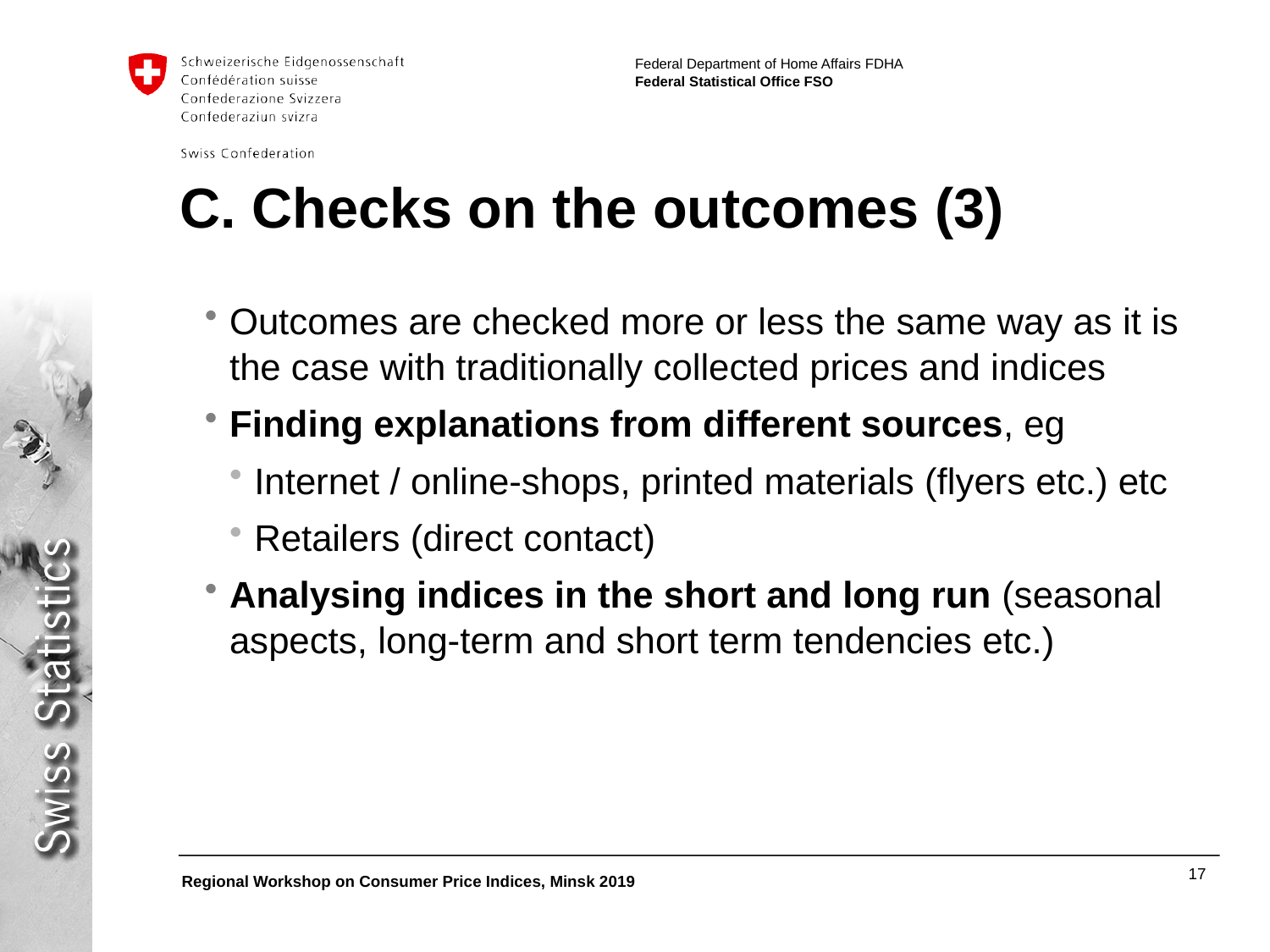

# C. Checks on the outcomes (3)
Outcomes are checked more or less the same way as it is the case with traditionally collected prices and indices
Finding explanations from different sources, eg
Internet / online-shops, printed materials (flyers etc.) etc
Retailers (direct contact)
Analysing indices in the short and long run (seasonal aspects, long-term and short term tendencies etc.)